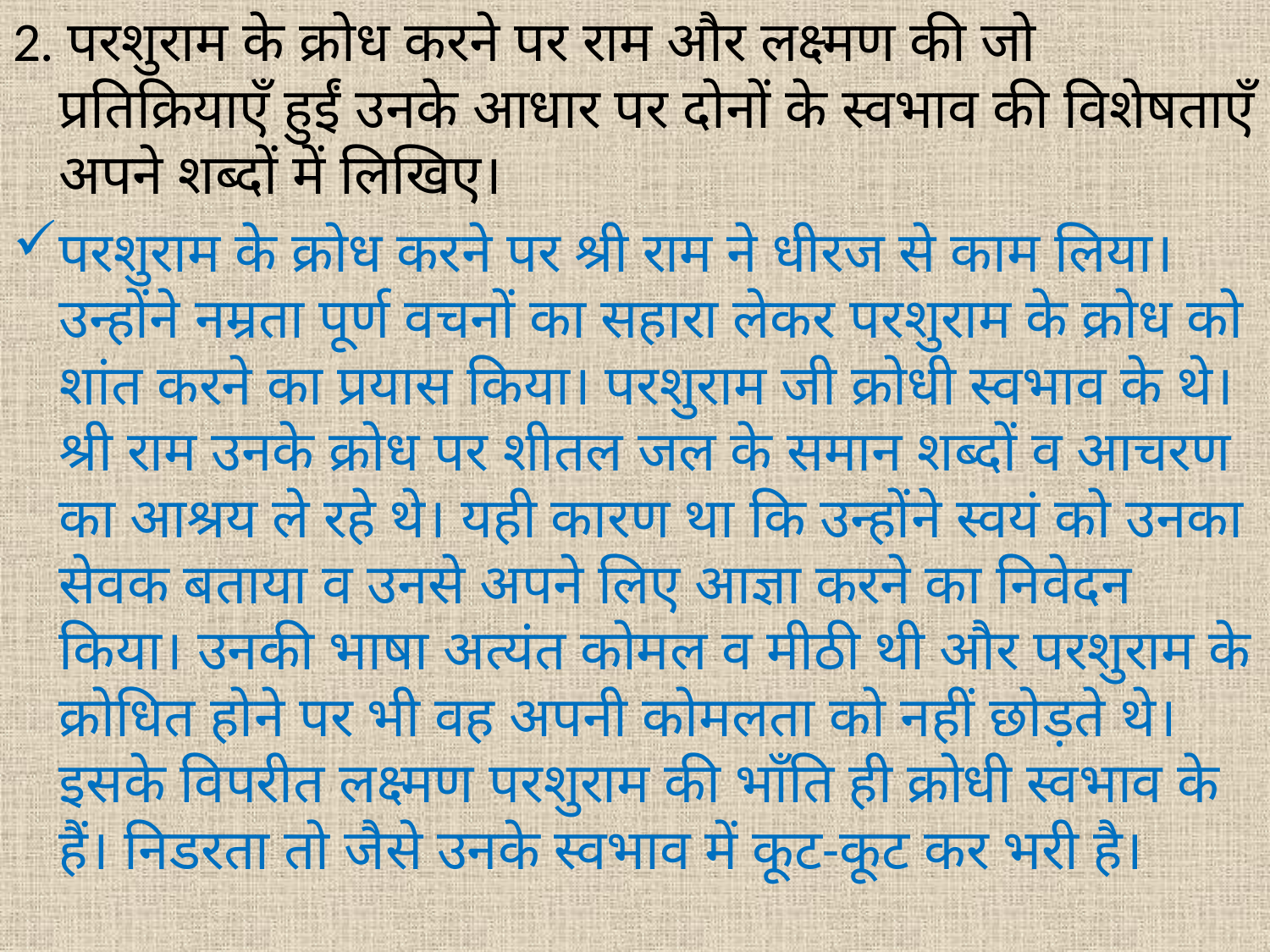

2. परशुराम के क्रोध करने पर राम और लक्ष्मण की जो प्रतिक्रियाएँ हुईं उनके आधार पर दोनों के स्वभाव की विशेषताएँ अपने शब्दों में लिखिए।
परशुराम के क्रोध करने पर श्री राम ने धीरज से काम लिया। उन्होंने नम्रता पूर्ण वचनों का सहारा लेकर परशुराम के क्रोध को शांत करने का प्रयास किया। परशुराम जी क्रोधी स्वभाव के थे। श्री राम उनके क्रोध पर शीतल जल के समान शब्दों व आचरण का आश्रय ले रहे थे। यही कारण था कि उन्होंने स्वयं को उनका सेवक बताया व उनसे अपने लिए आज्ञा करने का निवेदन किया। उनकी भाषा अत्यंत कोमल व मीठी थी और परशुराम के क्रोधित होने पर भी वह अपनी कोमलता को नहीं छोड़ते थे। इसके विपरीत लक्ष्मण परशुराम की भाँति ही क्रोधी स्वभाव के हैं। निडरता तो जैसे उनके स्वभाव में कूट-कूट कर भरी है।